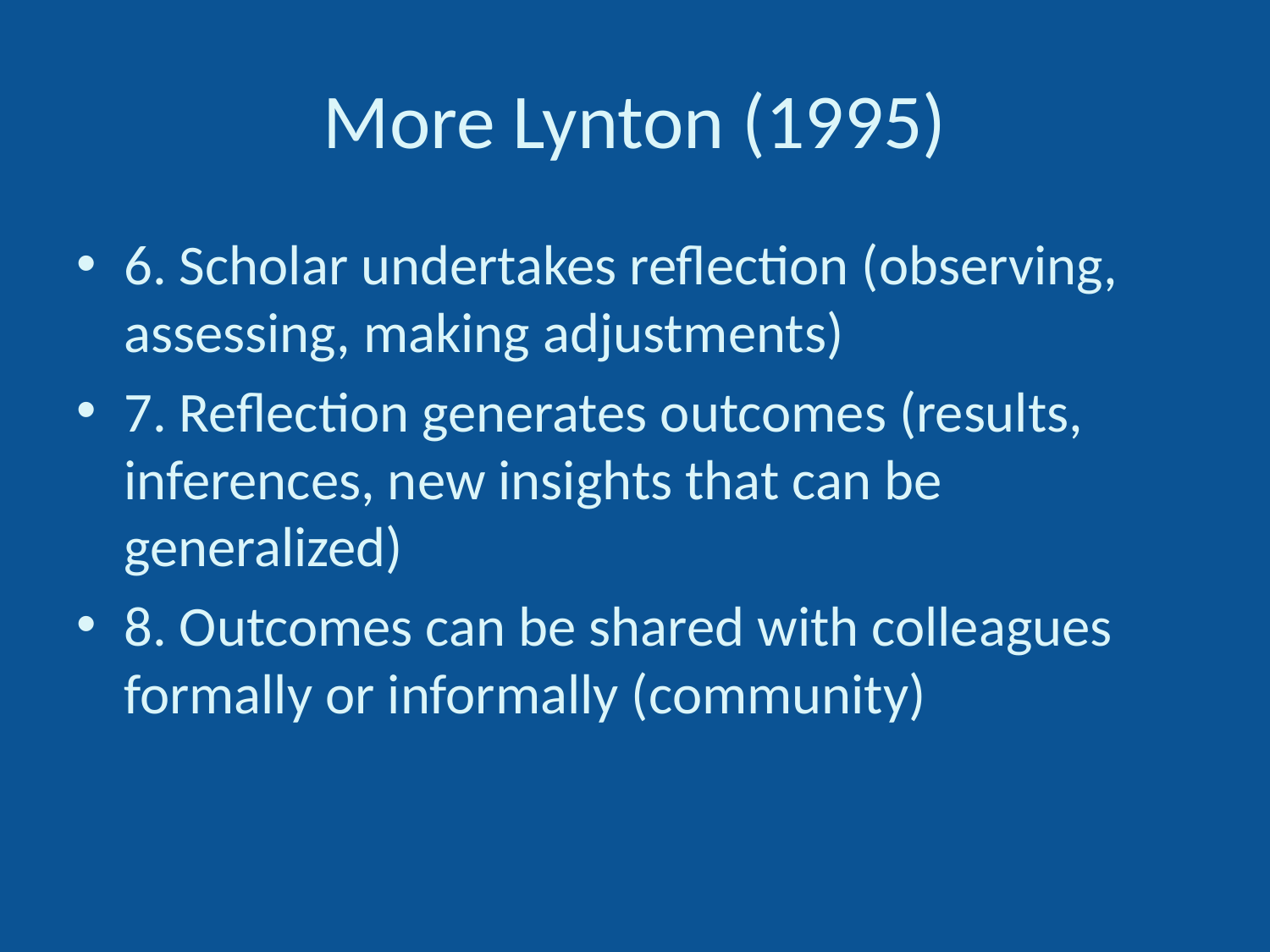

# More Lynton (1995)
6. Scholar undertakes reflection (observing, assessing, making adjustments)
7. Reflection generates outcomes (results, inferences, new insights that can be generalized)
8. Outcomes can be shared with colleagues formally or informally (community)